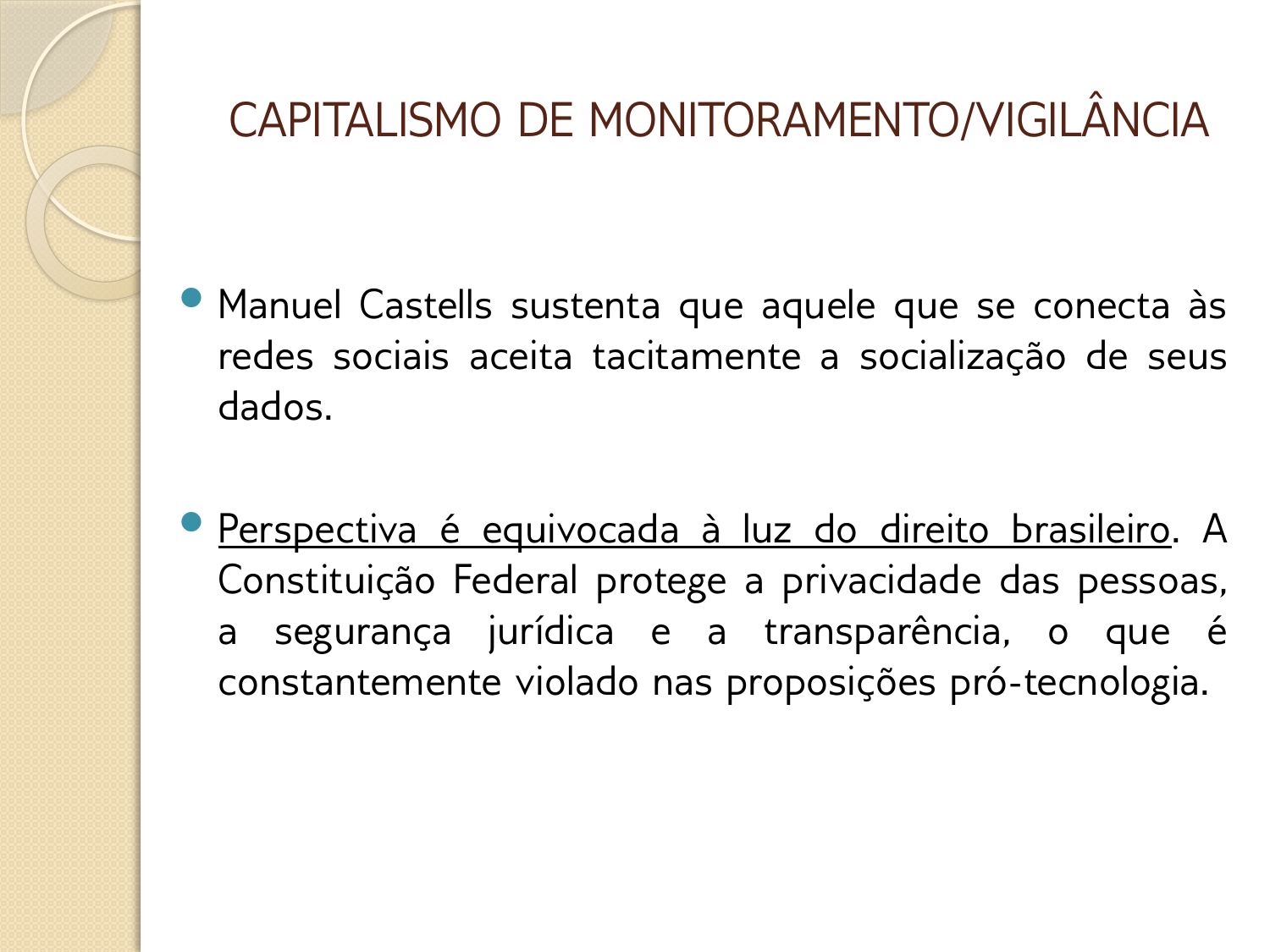

# CAPITALISMO DE MONITORAMENTO/VIGILÂNCIA

Manuel Castells sustenta que aquele que se conecta às redes sociais aceita tacitamente a socialização de seus dados.

Perspectiva é equivocada à luz do direito brasileiro. A Constituição Federal protege a privacidade das pessoas, a segurança jurídica e a transparência, o que é constantemente violado nas proposições pró-tecnologia.